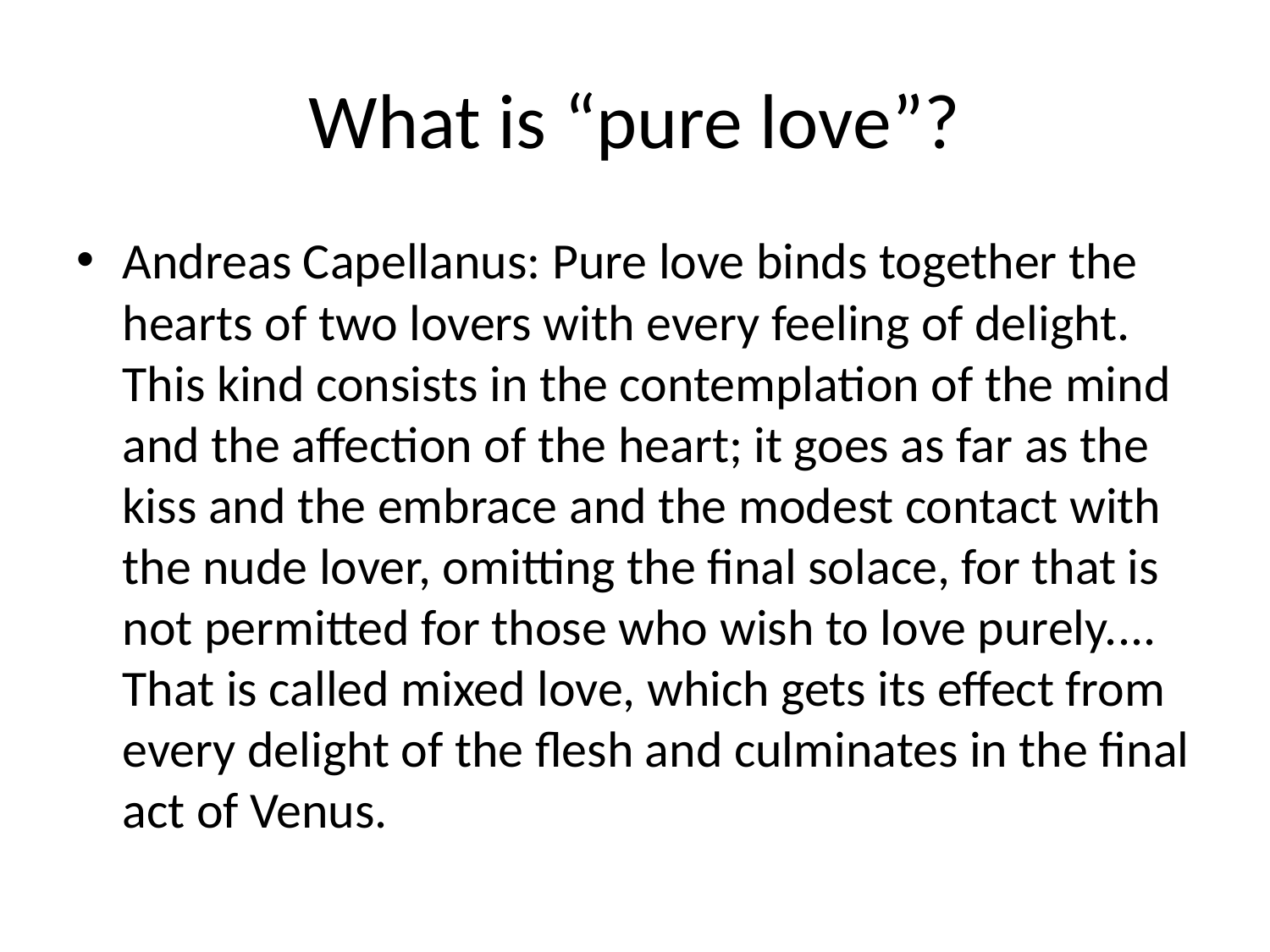

# What is “pure love”?
Andreas Capellanus: Pure love binds together the hearts of two lovers with every feeling of delight. This kind consists in the contemplation of the mind and the affection of the heart; it goes as far as the kiss and the embrace and the modest contact with the nude lover, omitting the final solace, for that is not permitted for those who wish to love purely.... That is called mixed love, which gets its effect from every delight of the flesh and culminates in the final act of Venus.